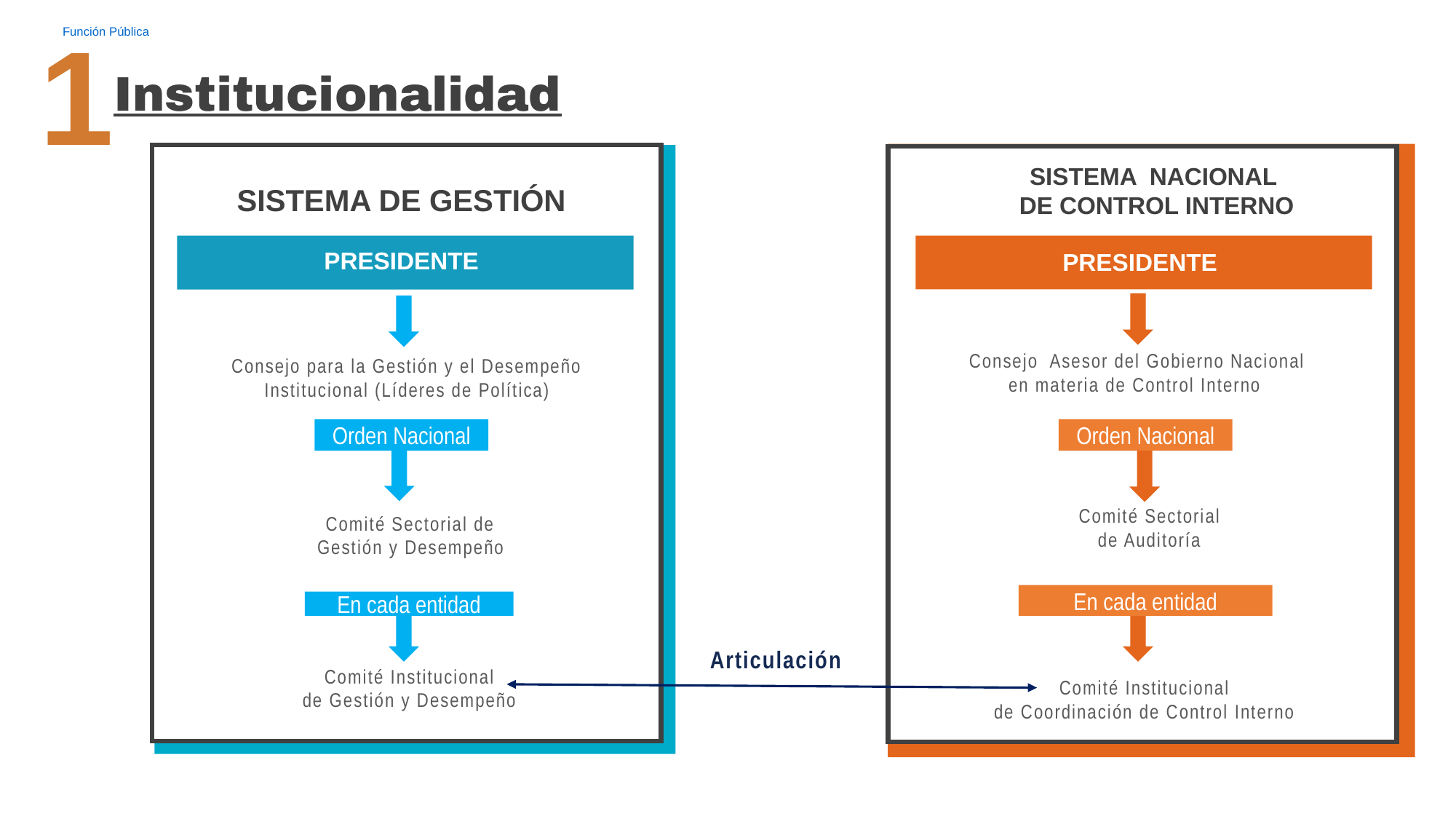

1
Institucionalidad
SISTEMA  NACIONAL
DE CONTROL INTERNO

PRESIDENTE

Consejo  Asesor del Gobierno Nacional en materia de Control Interno

Comité Sectorial
de Auditoría

Comité Institucional
de Coordinación de Control Interno
SISTEMA DE GESTIÓN

PRESIDENTE

Consejo para la Gestión y el Desempeño Institucional (Líderes de Política)

Comité Sectorial de Gestión y Desempeño

Comité Institucional
de Gestión y Desempeño
Orden Nacional
Orden Nacional
En cada entidad
En cada entidad
Articulación